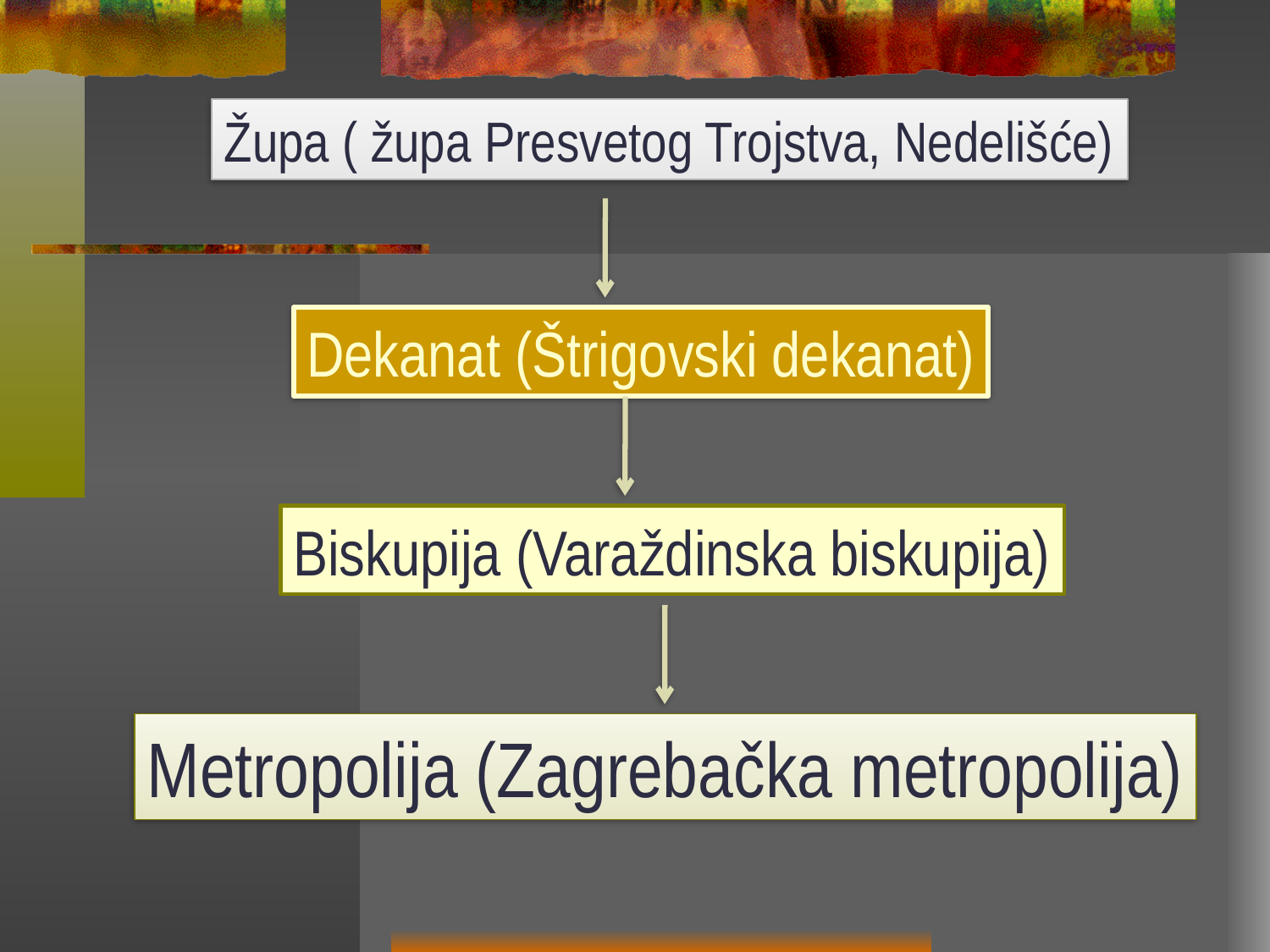

Župa ( župa Presvetog Trojstva, Nedelišće)
Dekanat (Štrigovski dekanat)
Biskupija (Varaždinska biskupija)
Metropolija (Zagrebačka metropolija)